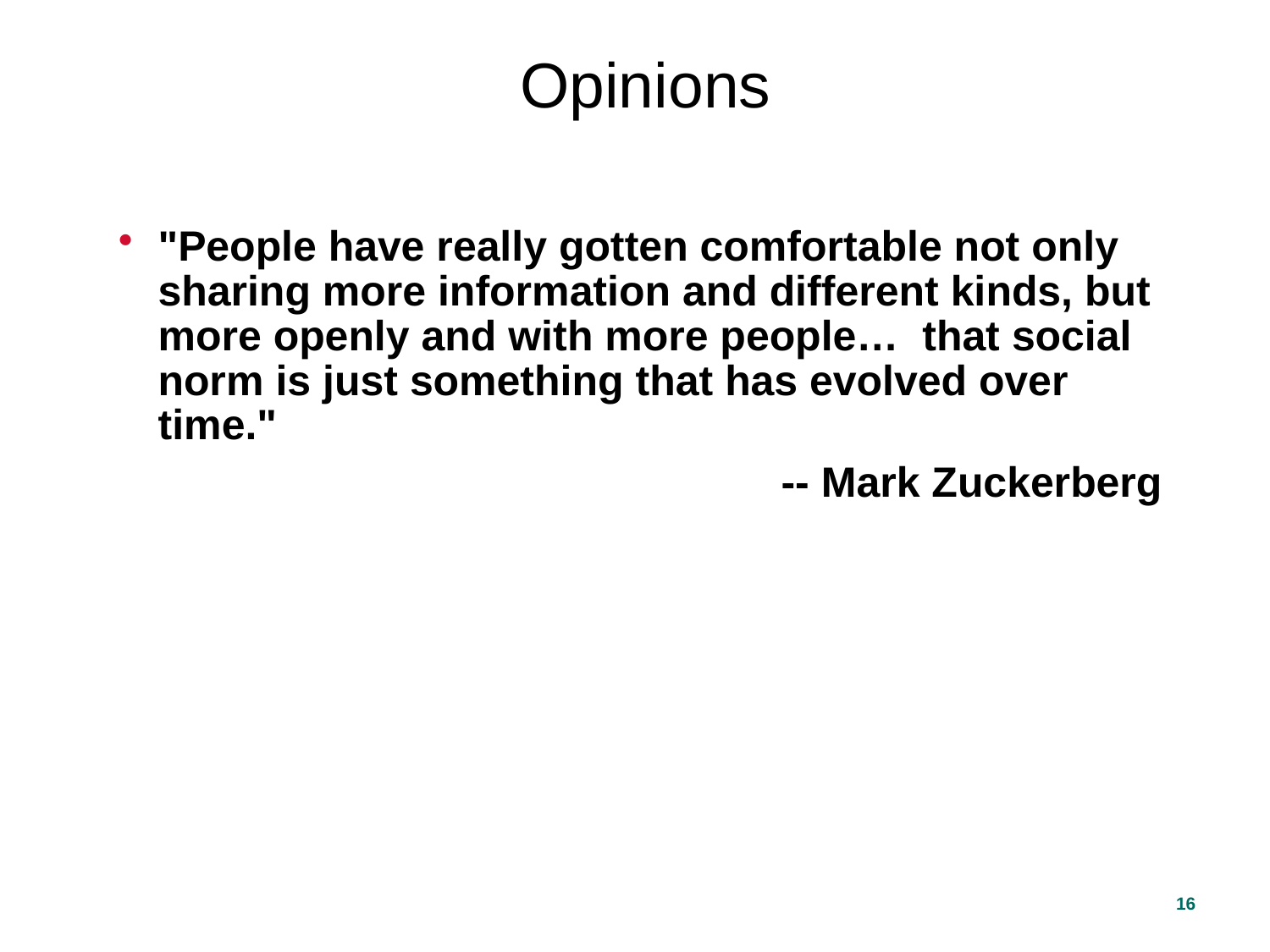

Opinions

"People have really gotten comfortable not only sharing more information and different kinds, but more openly and with more people…  that social norm is just something that has evolved over time."
-- Mark Zuckerberg